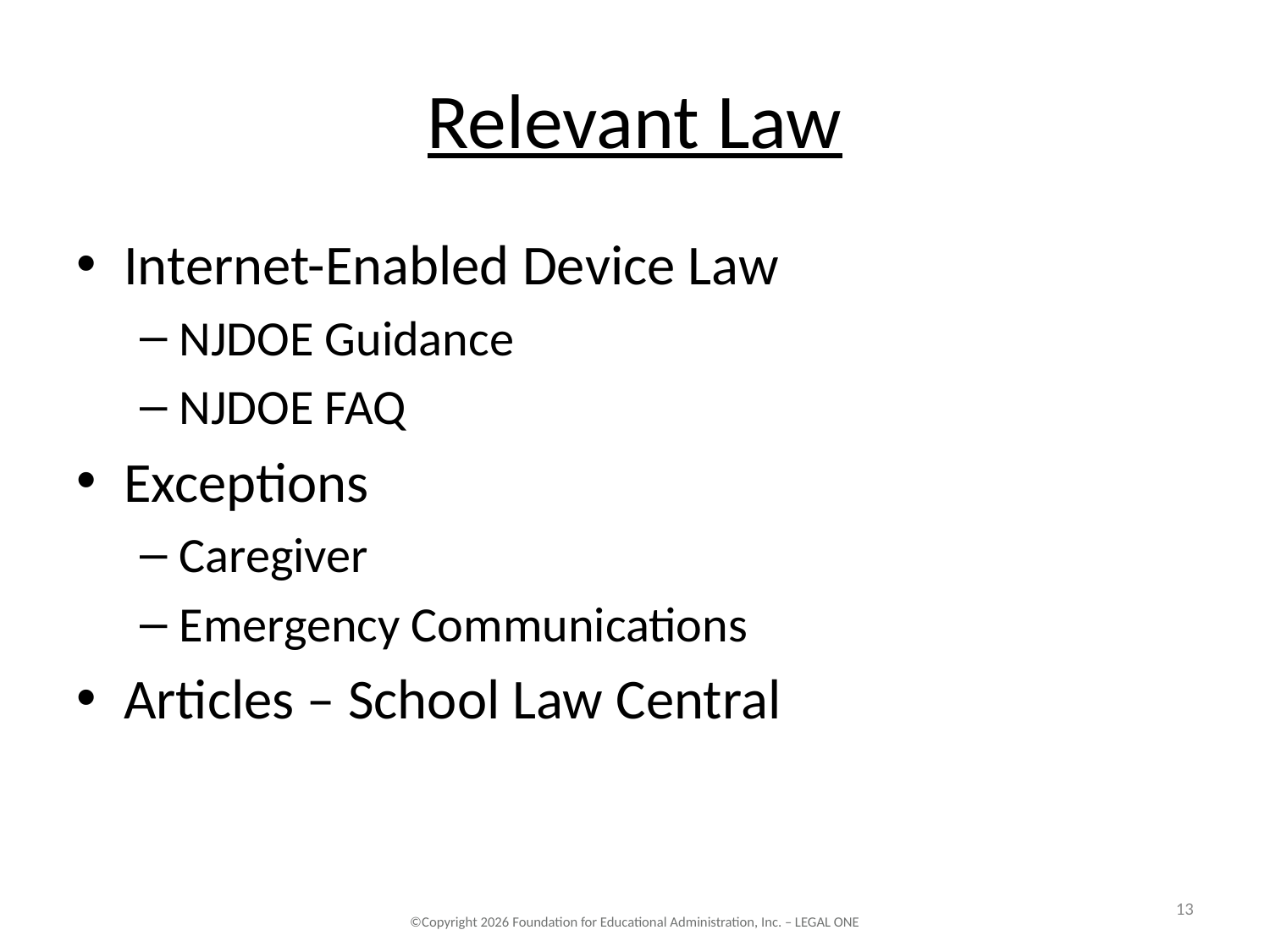

# Relevant Law
Internet-Enabled Device Law
NJDOE Guidance
NJDOE FAQ
Exceptions
Caregiver
Emergency Communications
Articles – School Law Central
13